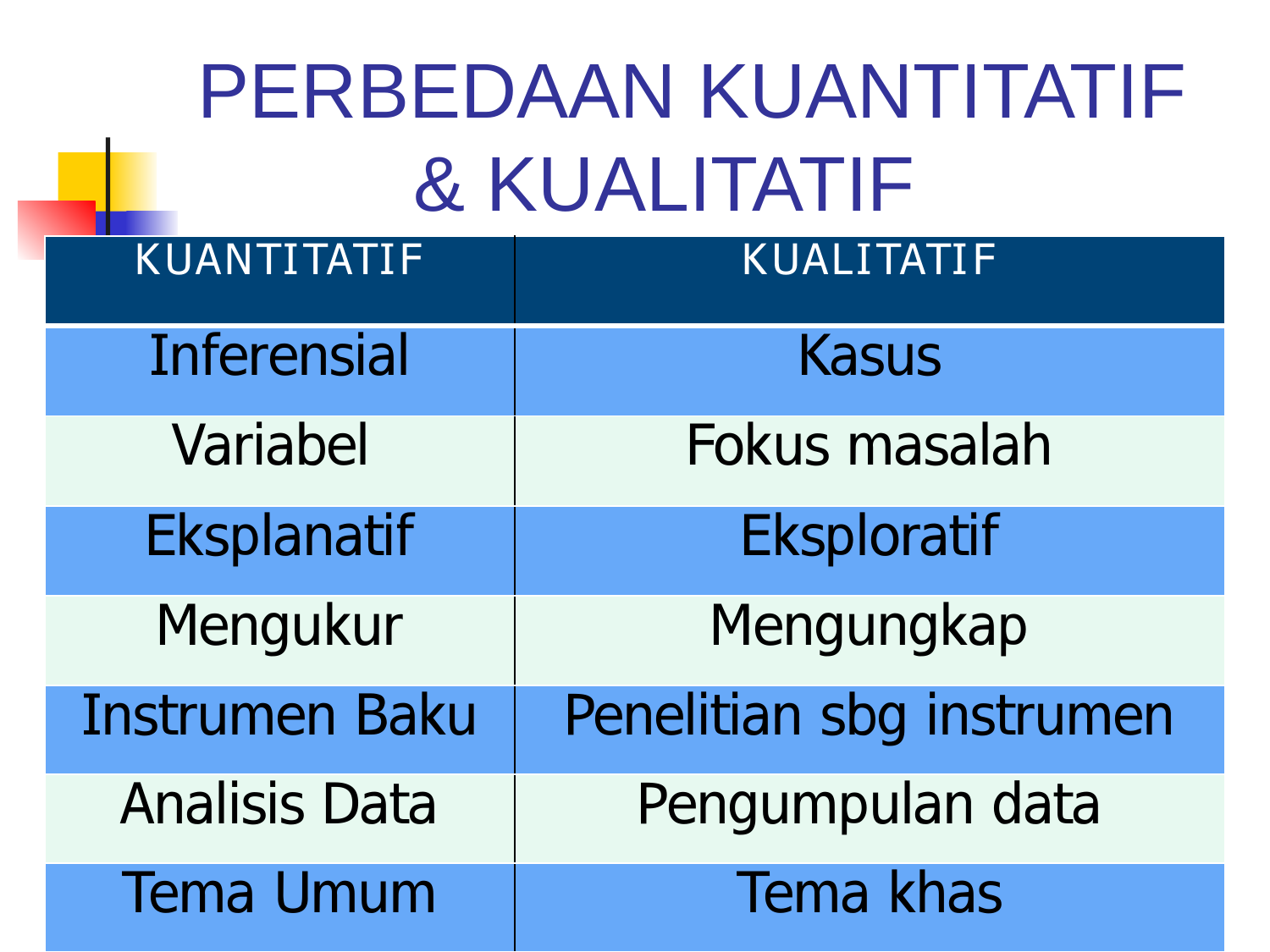

# PERBEDAAN KUANTITATIF & KUALITATIF
| KUANTITATIF | KUALITATIF |
| --- | --- |
| Inferensial | Kasus |
| Variabel | Fokus masalah |
| Eksplanatif | Eksploratif |
| Mengukur | Mengungkap |
| Instrumen Baku | Penelitian sbg instrumen |
| Analisis Data | Pengumpulan data |
| Tema Umum | Tema khas |